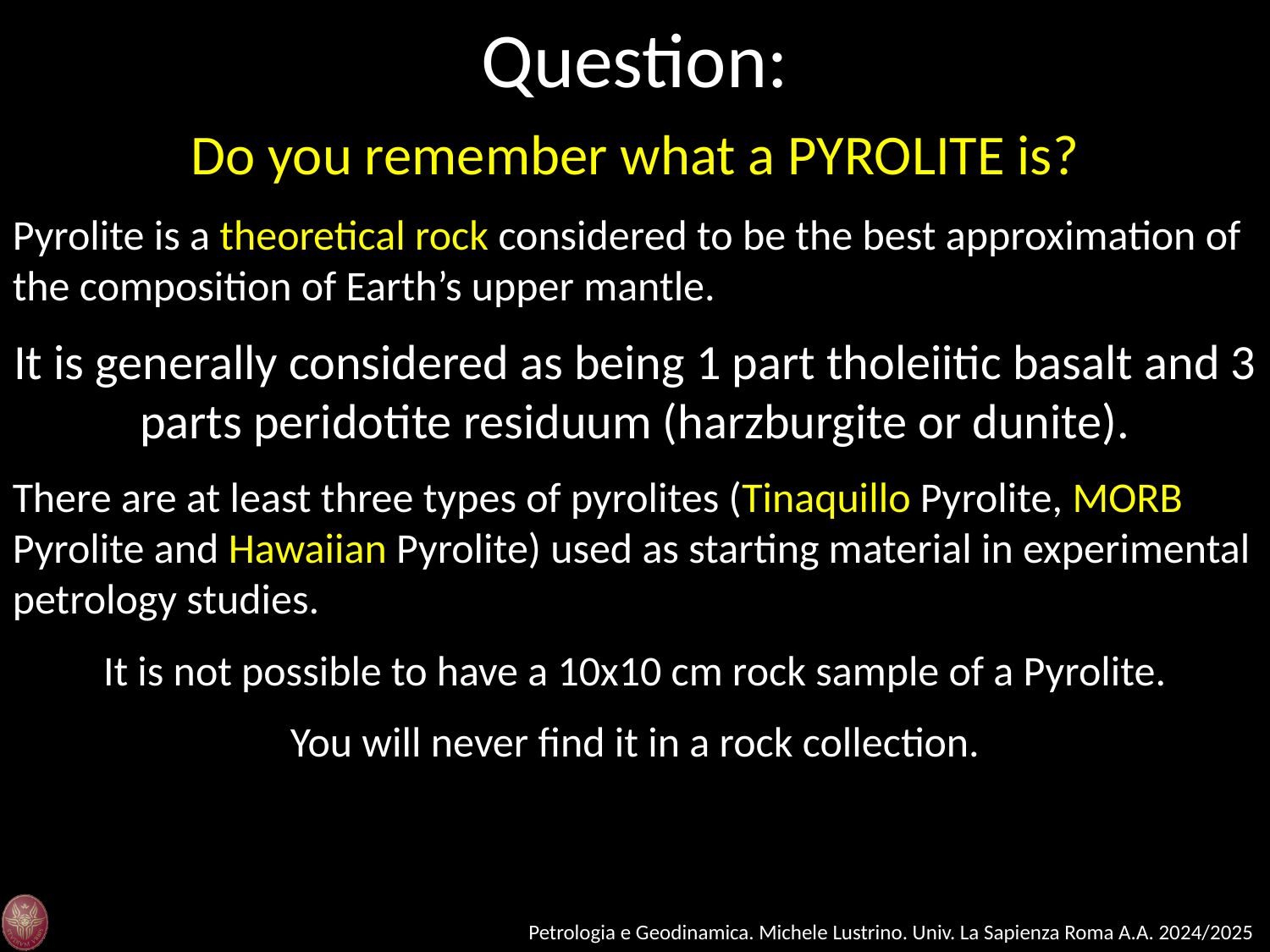

Question:
Do you remember what a PYROLITE is?
Pyrolite is a theoretical rock considered to be the best approximation of the composition of Earth’s upper mantle.
It is generally considered as being 1 part tholeiitic basalt and 3 parts peridotite residuum (harzburgite or dunite).
There are at least three types of pyrolites (Tinaquillo Pyrolite, MORB Pyrolite and Hawaiian Pyrolite) used as starting material in experimental petrology studies.
It is not possible to have a 10x10 cm rock sample of a Pyrolite.
You will never find it in a rock collection.